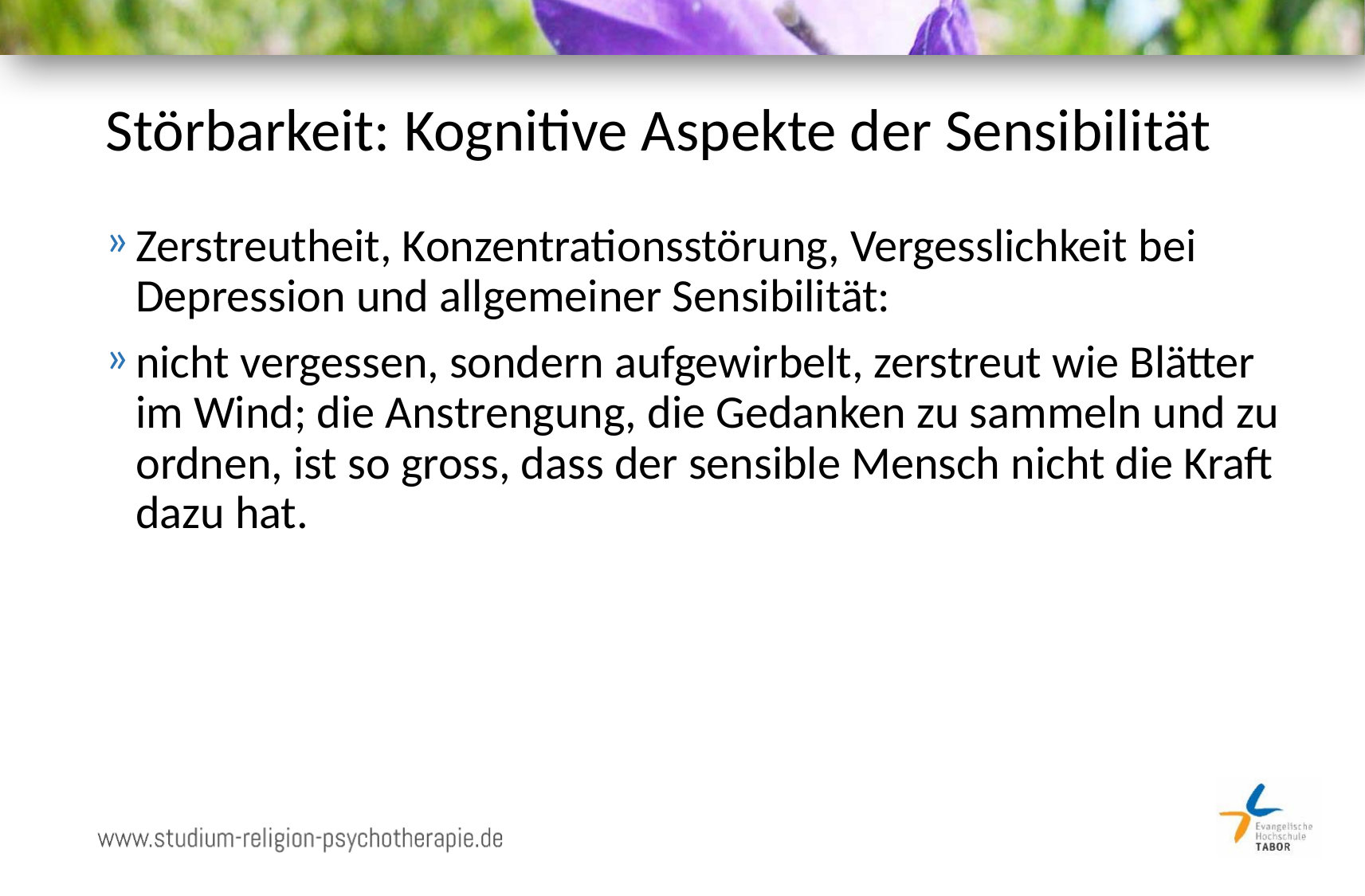

# Störbarkeit: Kognitive Aspekte der Sensibilität
Zerstreutheit, Konzentrationsstörung, Vergesslichkeit bei Depression und allgemeiner Sensibilität:
nicht vergessen, sondern aufgewirbelt, zerstreut wie Blätter im Wind; die Anstrengung, die Gedanken zu sammeln und zu ordnen, ist so gross, dass der sensible Mensch nicht die Kraft dazu hat.